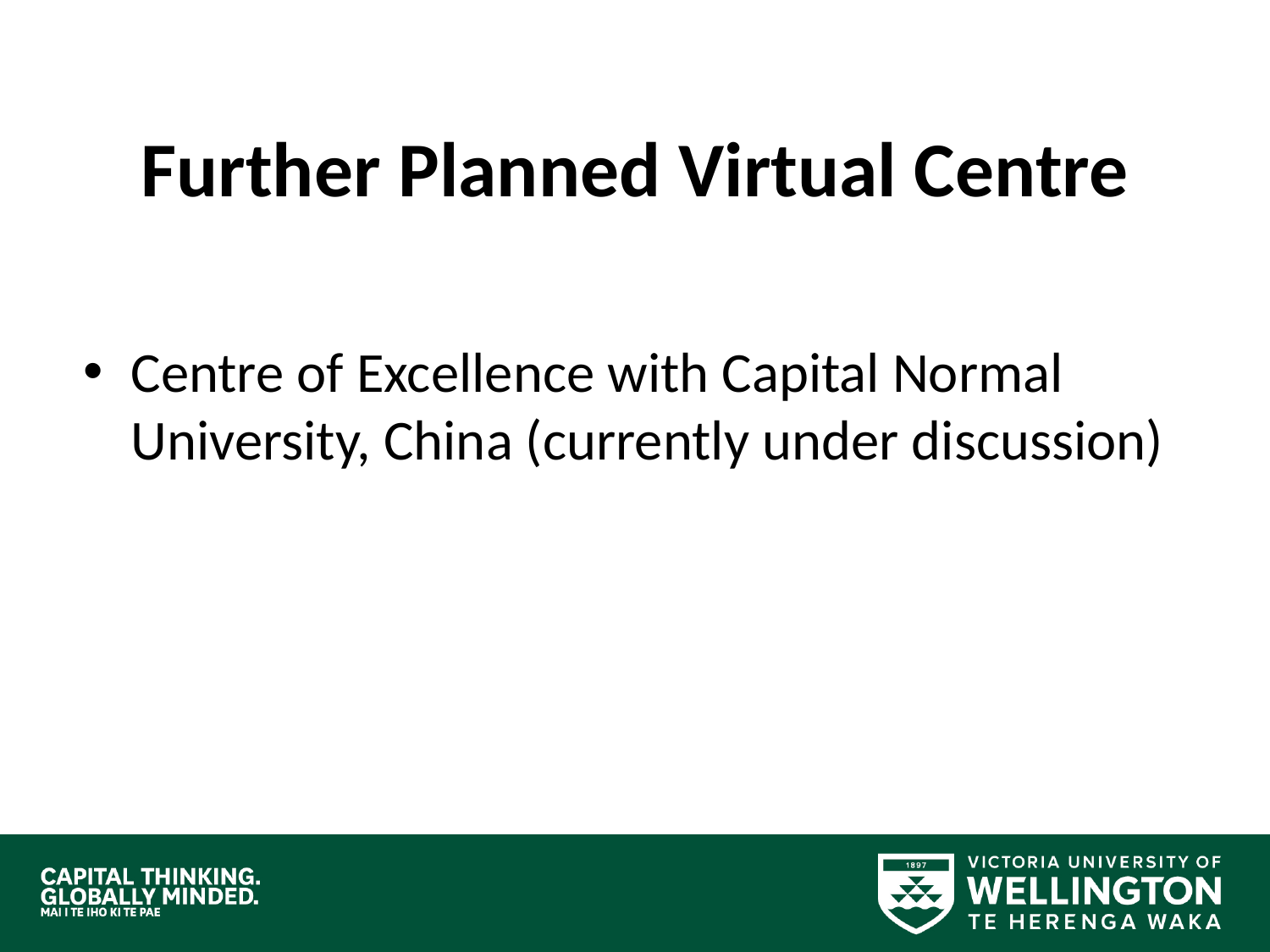

# Further Planned Virtual Centre
Centre of Excellence with Capital Normal University, China (currently under discussion)